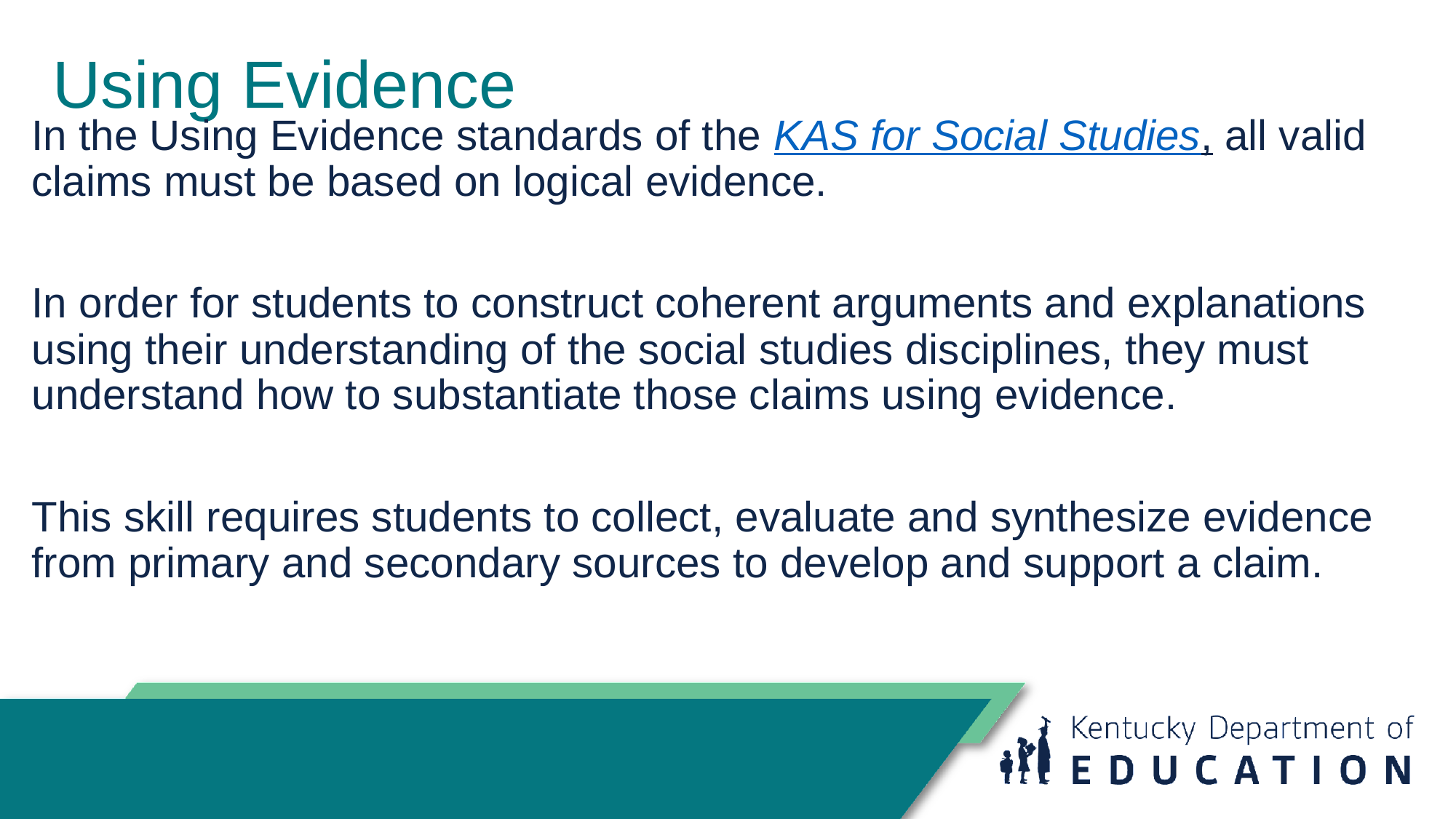

# Using Evidence
In the Using Evidence standards of the KAS for Social Studies, all valid claims must be based on logical evidence.

In order for students to construct coherent arguments and explanations using their understanding of the social studies disciplines, they must understand how to substantiate those claims using evidence.

This skill requires students to collect, evaluate and synthesize evidence from primary and secondary sources to develop and support a claim.